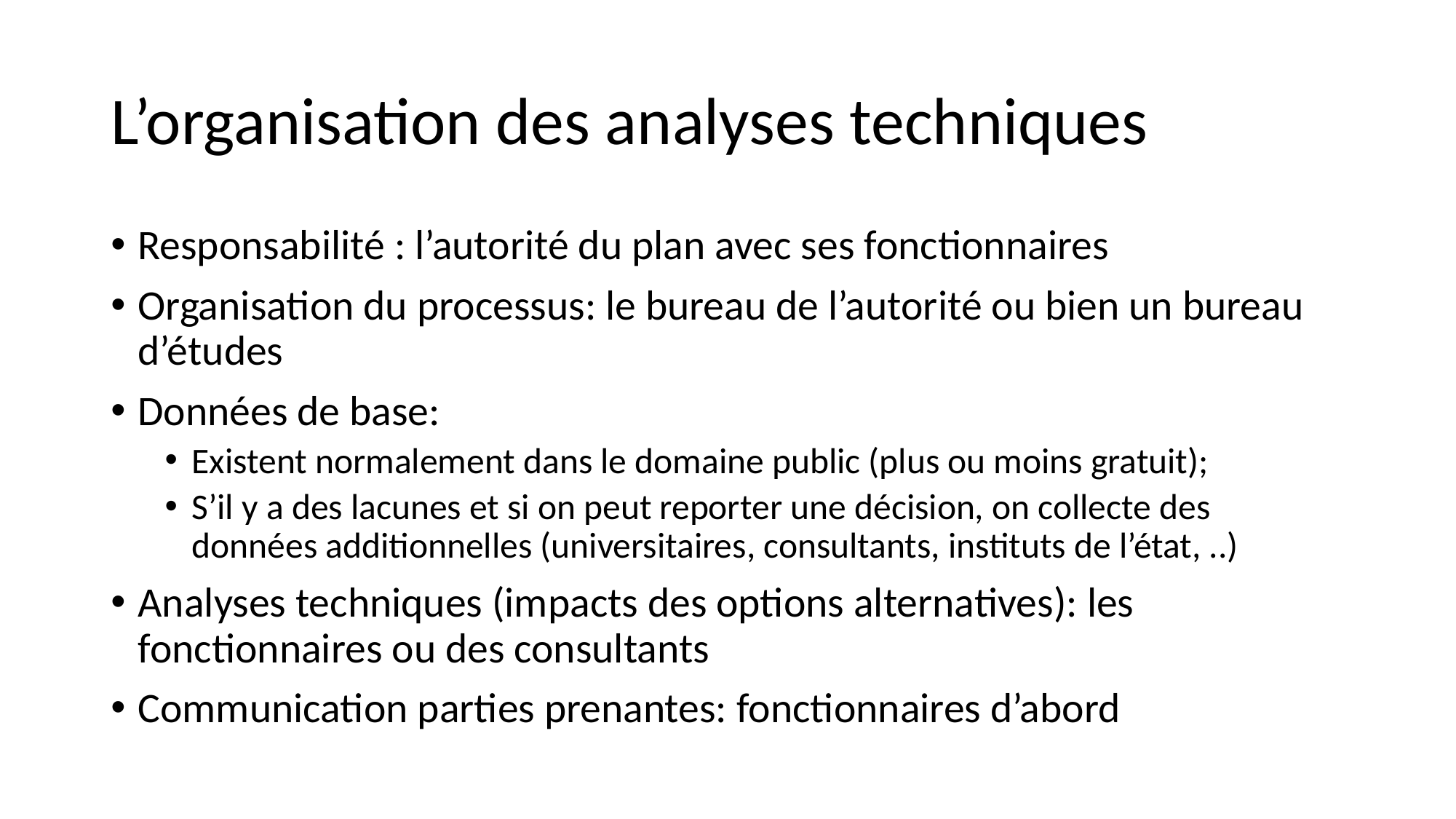

# L’organisation des analyses techniques
Responsabilité : l’autorité du plan avec ses fonctionnaires
Organisation du processus: le bureau de l’autorité ou bien un bureau d’études
Données de base:
Existent normalement dans le domaine public (plus ou moins gratuit);
S’il y a des lacunes et si on peut reporter une décision, on collecte des données additionnelles (universitaires, consultants, instituts de l’état, ..)
Analyses techniques (impacts des options alternatives): les fonctionnaires ou des consultants
Communication parties prenantes: fonctionnaires d’abord